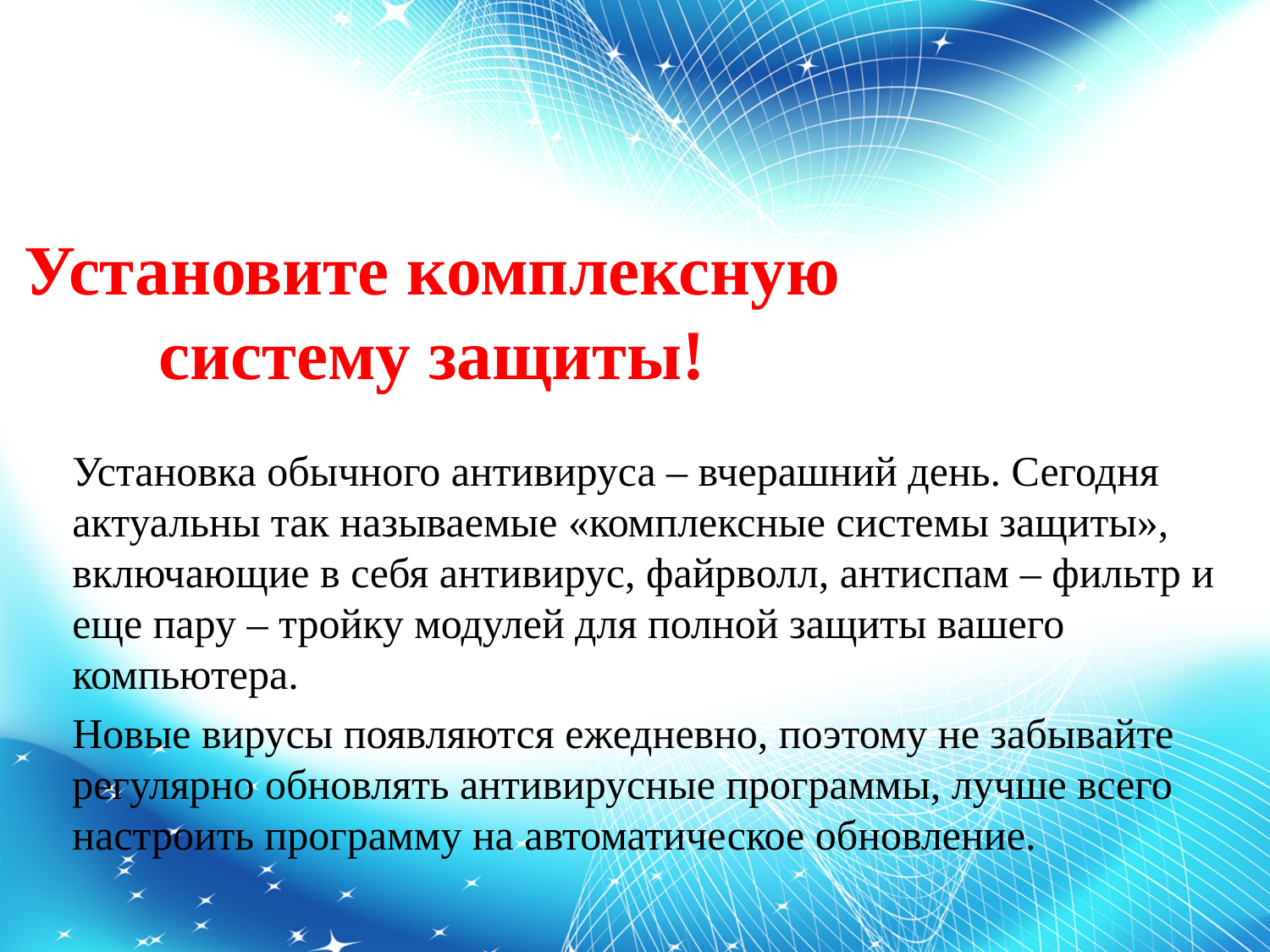

Установите комплексную систему защиты!
Установка обычного антивируса – вчерашний день. Сегодня актуальны так называемые «комплексные системы защиты», включающие в себя антивирус, файрволл, антиспам – фильтр и еще пару – тройку модулей для полной защиты вашего компьютера.
Новые вирусы появляются ежедневно, поэтому не забывайте регулярно обновлять антивирусные программы, лучше всего настроить программу на автоматическое обновление.